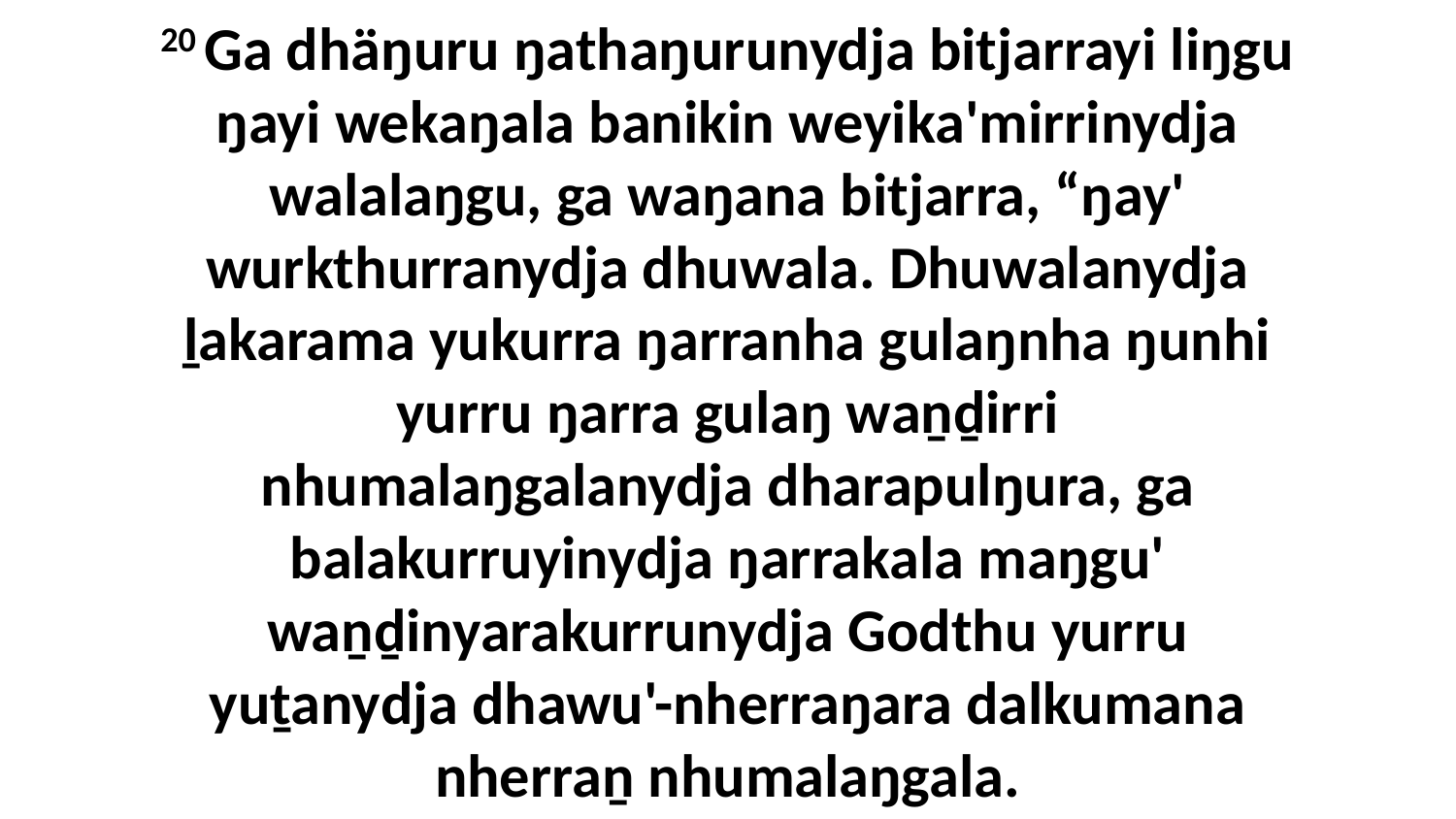

20 Ga dhäŋuru ŋathaŋurunydja bitjarrayi liŋgu ŋayi wekaŋala banikin weyika'mirrinydja walalaŋgu, ga waŋana bitjarra, “ŋay' wurkthurranydja dhuwala. Dhuwalanydja ḻakarama yukurra ŋarranha gulaŋnha ŋunhi yurru ŋarra gulaŋ waṉḏirri nhumalaŋgalanydja dharapulŋura, ga balakurruyinydja ŋarrakala maŋgu' waṉḏinyarakurrunydja Godthu yurru yuṯanydja dhawu'-nherraŋara dalkumana nherraṉ nhumalaŋgala.